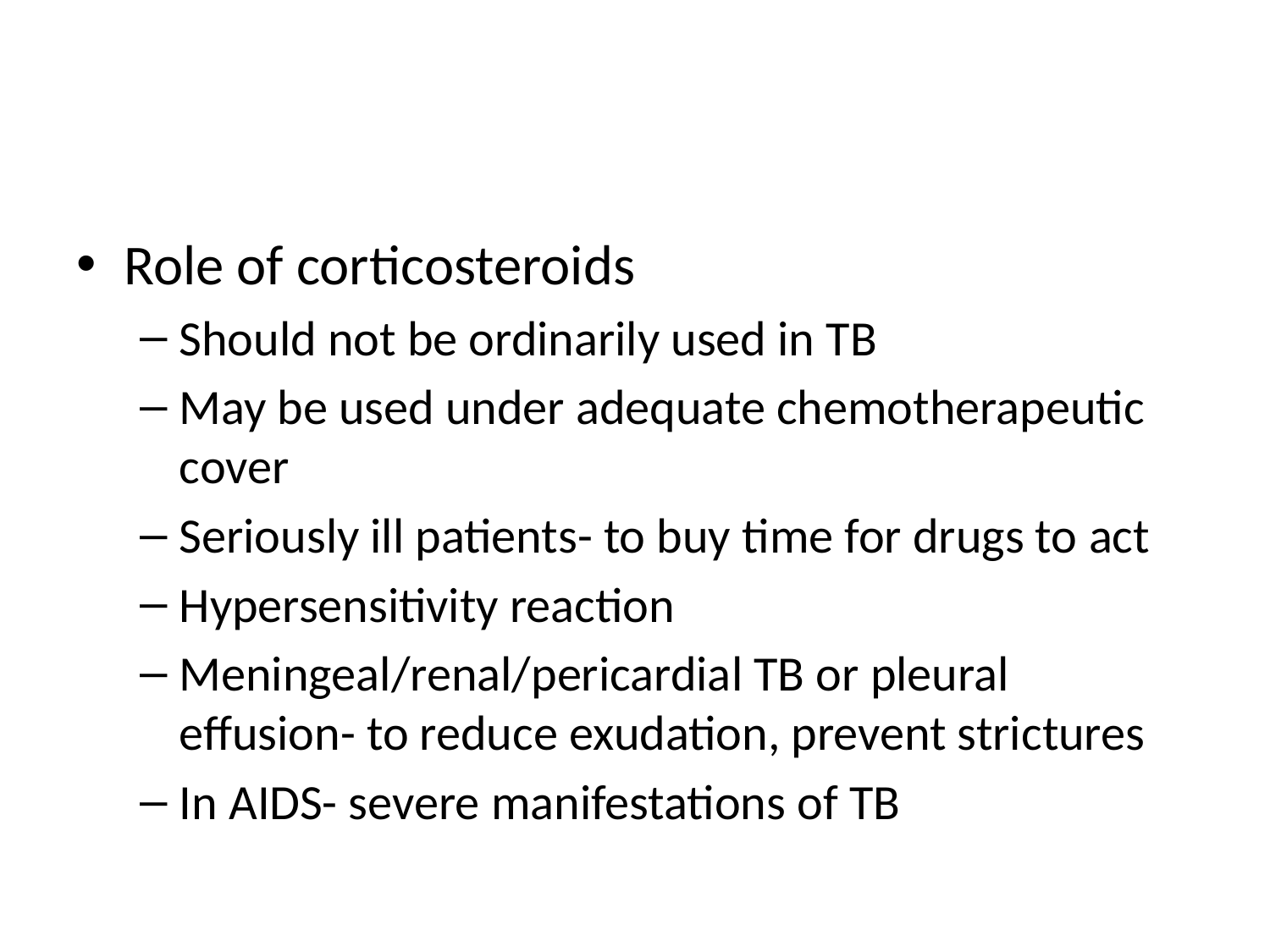

#
Role of corticosteroids
Should not be ordinarily used in TB
May be used under adequate chemotherapeutic cover
Seriously ill patients- to buy time for drugs to act
Hypersensitivity reaction
Meningeal/renal/pericardial TB or pleural effusion- to reduce exudation, prevent strictures
In AIDS- severe manifestations of TB